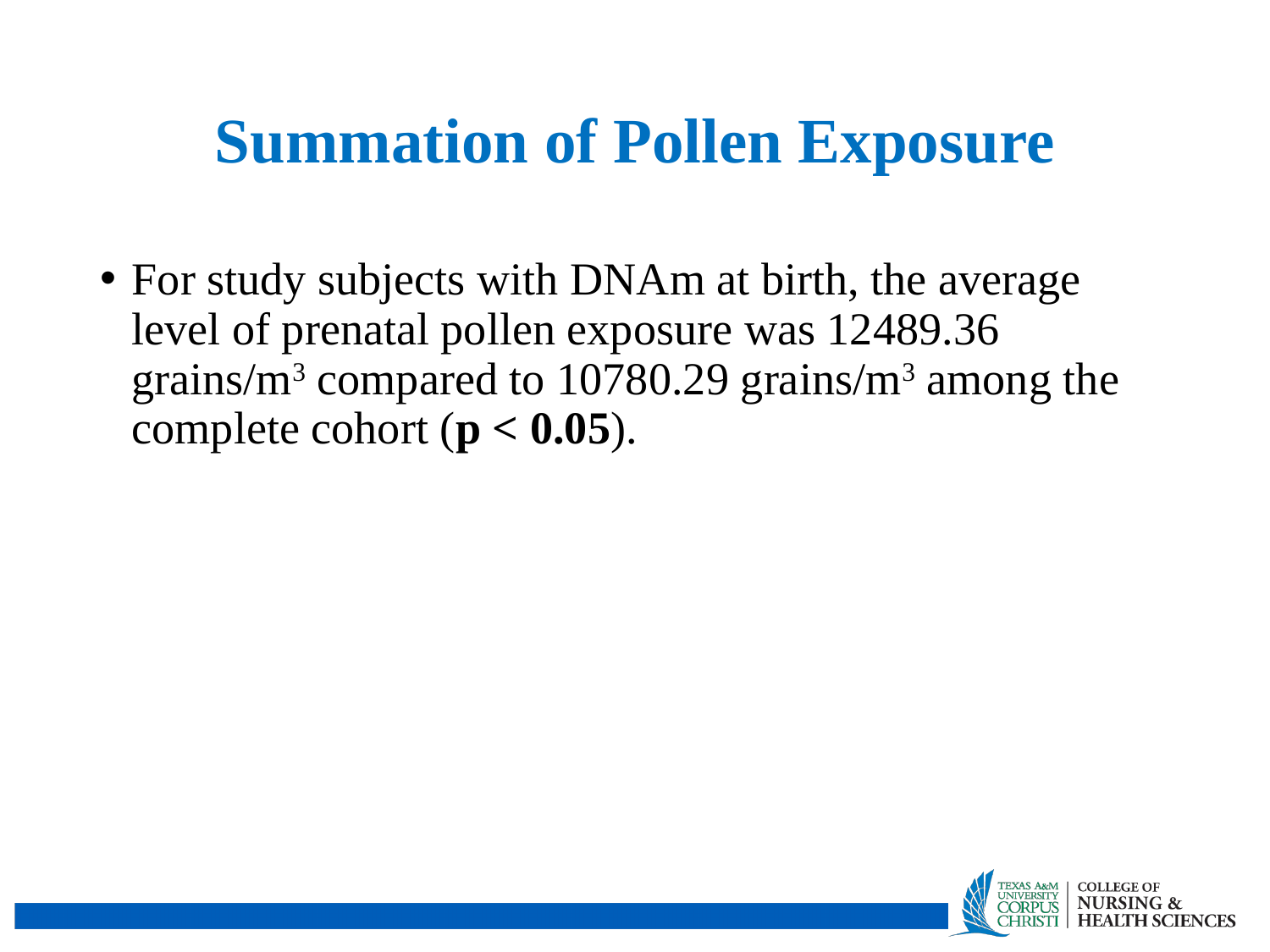

# Summation of Pollen Exposure
For study subjects with DNAm at birth, the average level of prenatal pollen exposure was 12489.36 grains/m3 compared to 10780.29 grains/m3 among the complete cohort (p < 0.05).